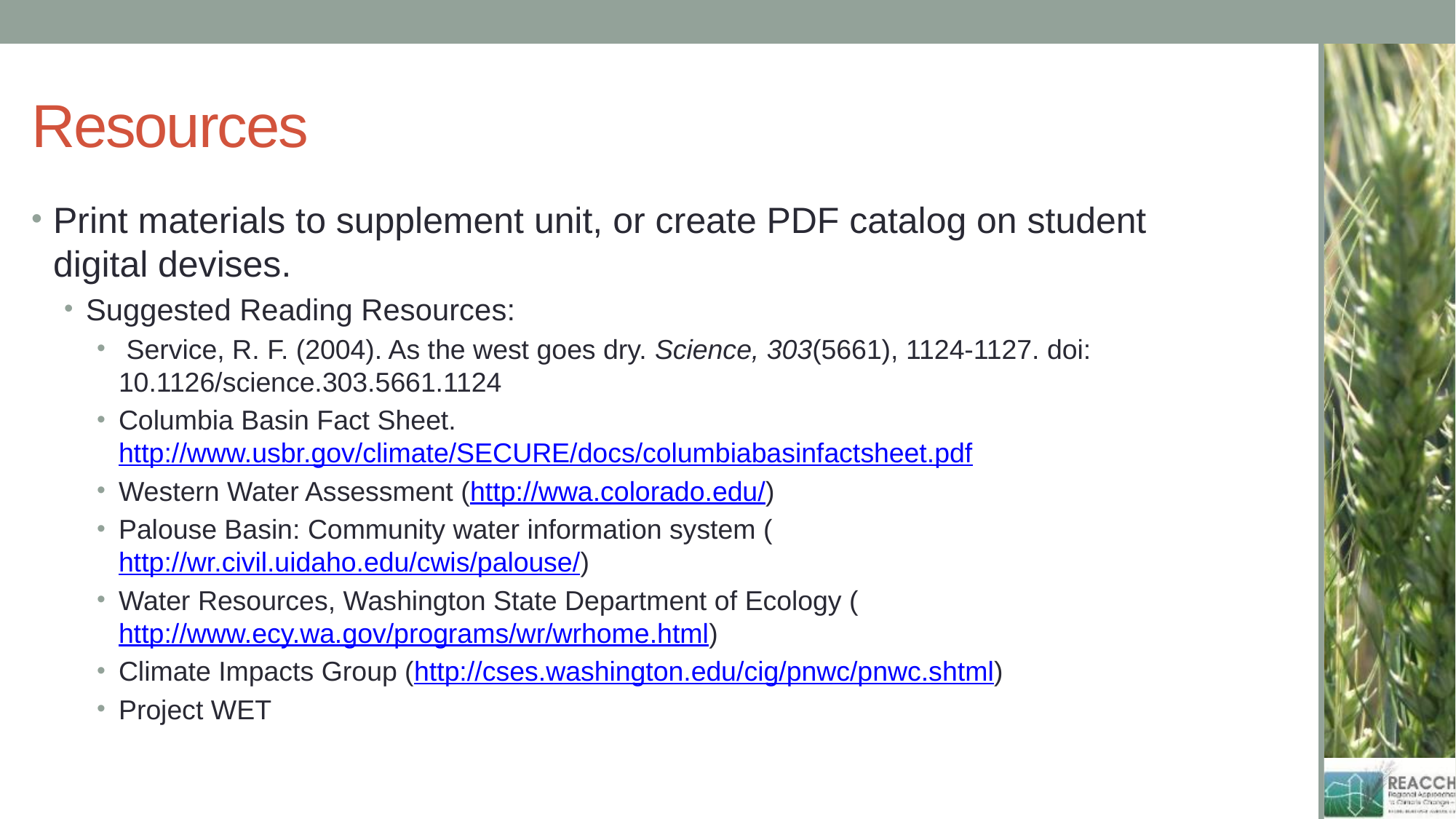

# Resources
Print materials to supplement unit, or create PDF catalog on student digital devises.
Suggested Reading Resources:
 Service, R. F. (2004). As the west goes dry. Science, 303(5661), 1124-1127. doi: 10.1126/science.303.5661.1124
Columbia Basin Fact Sheet. http://www.usbr.gov/climate/SECURE/docs/columbiabasinfactsheet.pdf
Western Water Assessment (http://wwa.colorado.edu/)
Palouse Basin: Community water information system (http://wr.civil.uidaho.edu/cwis/palouse/)
Water Resources, Washington State Department of Ecology (http://www.ecy.wa.gov/programs/wr/wrhome.html)
Climate Impacts Group (http://cses.washington.edu/cig/pnwc/pnwc.shtml)
Project WET